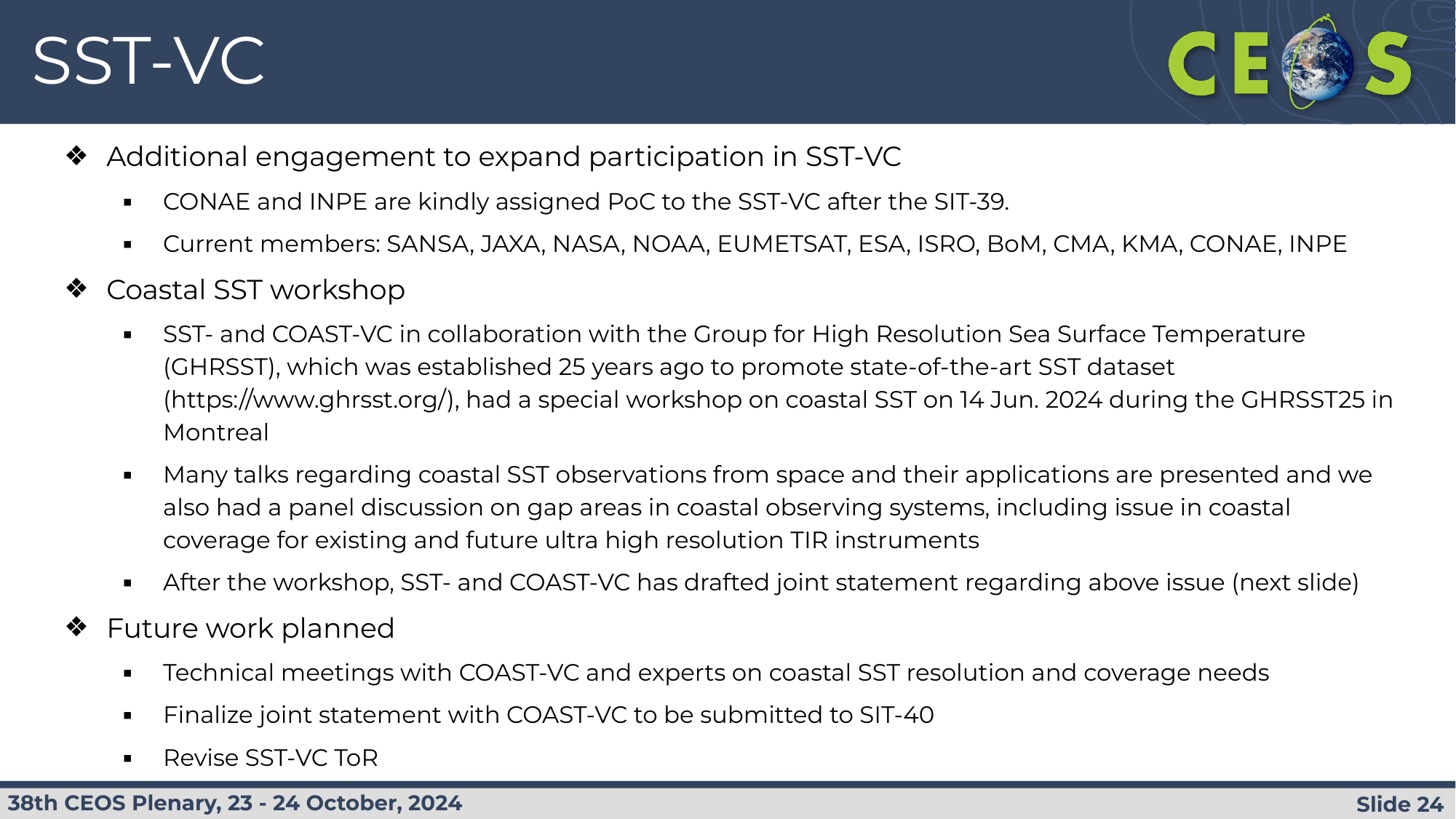

# SST-VC
Additional engagement to expand participation in SST-VC
CONAE and INPE are kindly assigned PoC to the SST-VC after the SIT-39.
Current members: SANSA, JAXA, NASA, NOAA, EUMETSAT, ESA, ISRO, BoM, CMA, KMA, CONAE, INPE
Coastal SST workshop
SST- and COAST-VC in collaboration with the Group for High Resolution Sea Surface Temperature (GHRSST), which was established 25 years ago to promote state-of-the-art SST dataset (https://www.ghrsst.org/), had a special workshop on coastal SST on 14 Jun. 2024 during the GHRSST25 in Montreal
Many talks regarding coastal SST observations from space and their applications are presented and we also had a panel discussion on gap areas in coastal observing systems, including issue in coastal coverage for existing and future ultra high resolution TIR instruments
After the workshop, SST- and COAST-VC has drafted joint statement regarding above issue (next slide)
Future work planned
Technical meetings with COAST-VC and experts on coastal SST resolution and coverage needs
Finalize joint statement with COAST-VC to be submitted to SIT-40
Revise SST-VC ToR